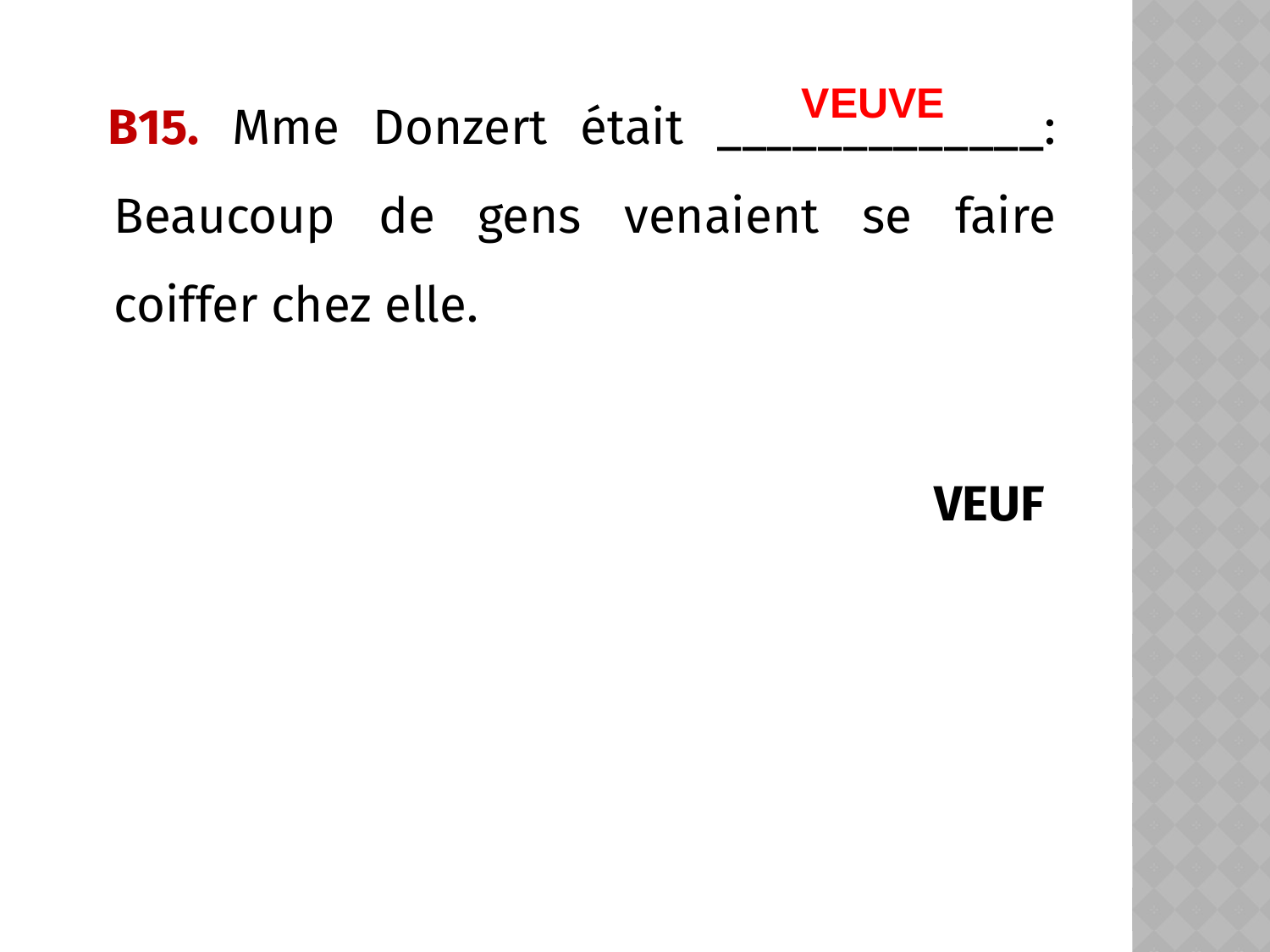

В15. Mme Donzert était _____________: Beaucoup de gens venaient se faire coiffer chez elle.

VEUF

VEUVE